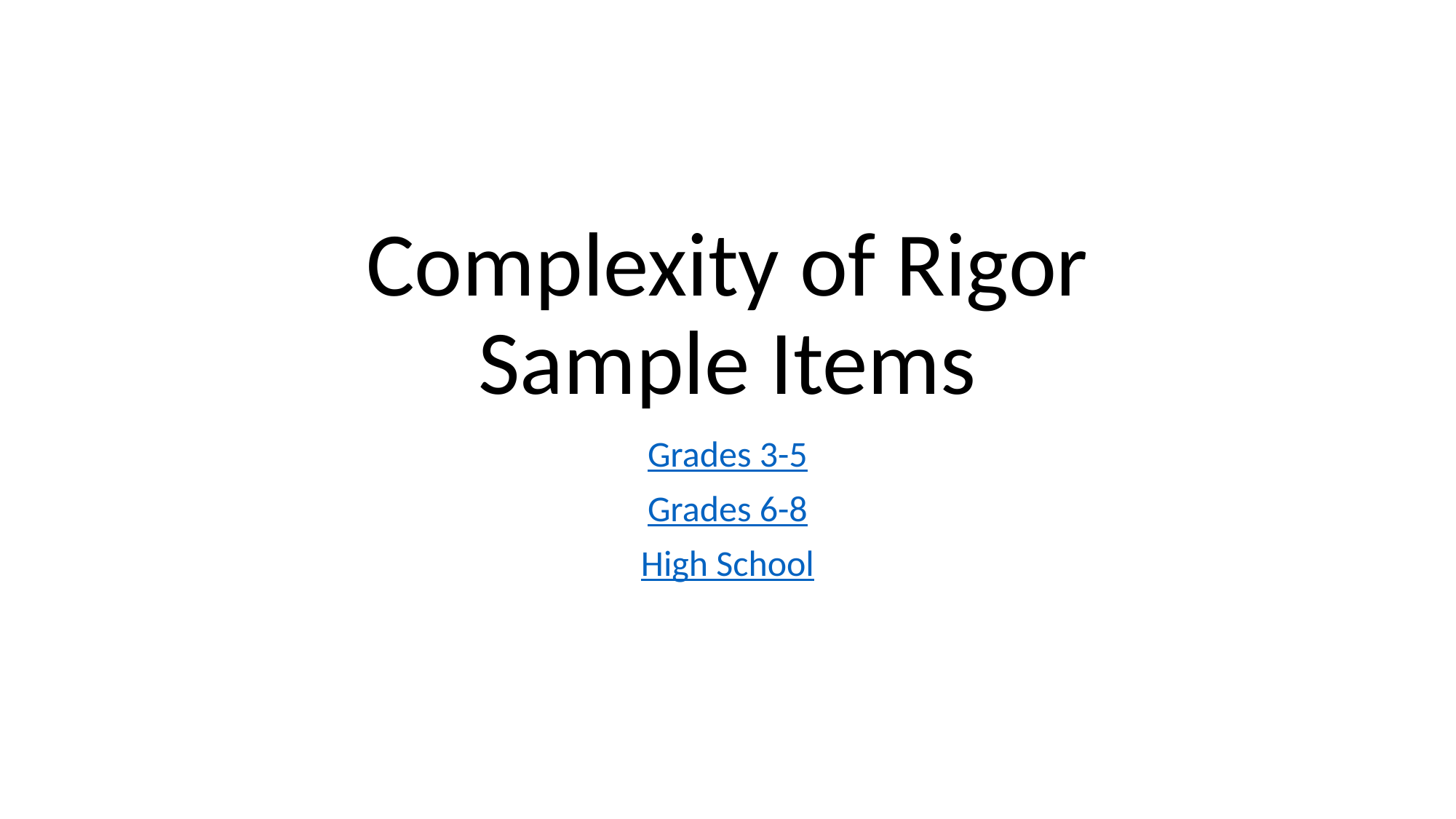

# Complexity of Rigor Sample Items
Grades 3-5
Grades 6-8
High School